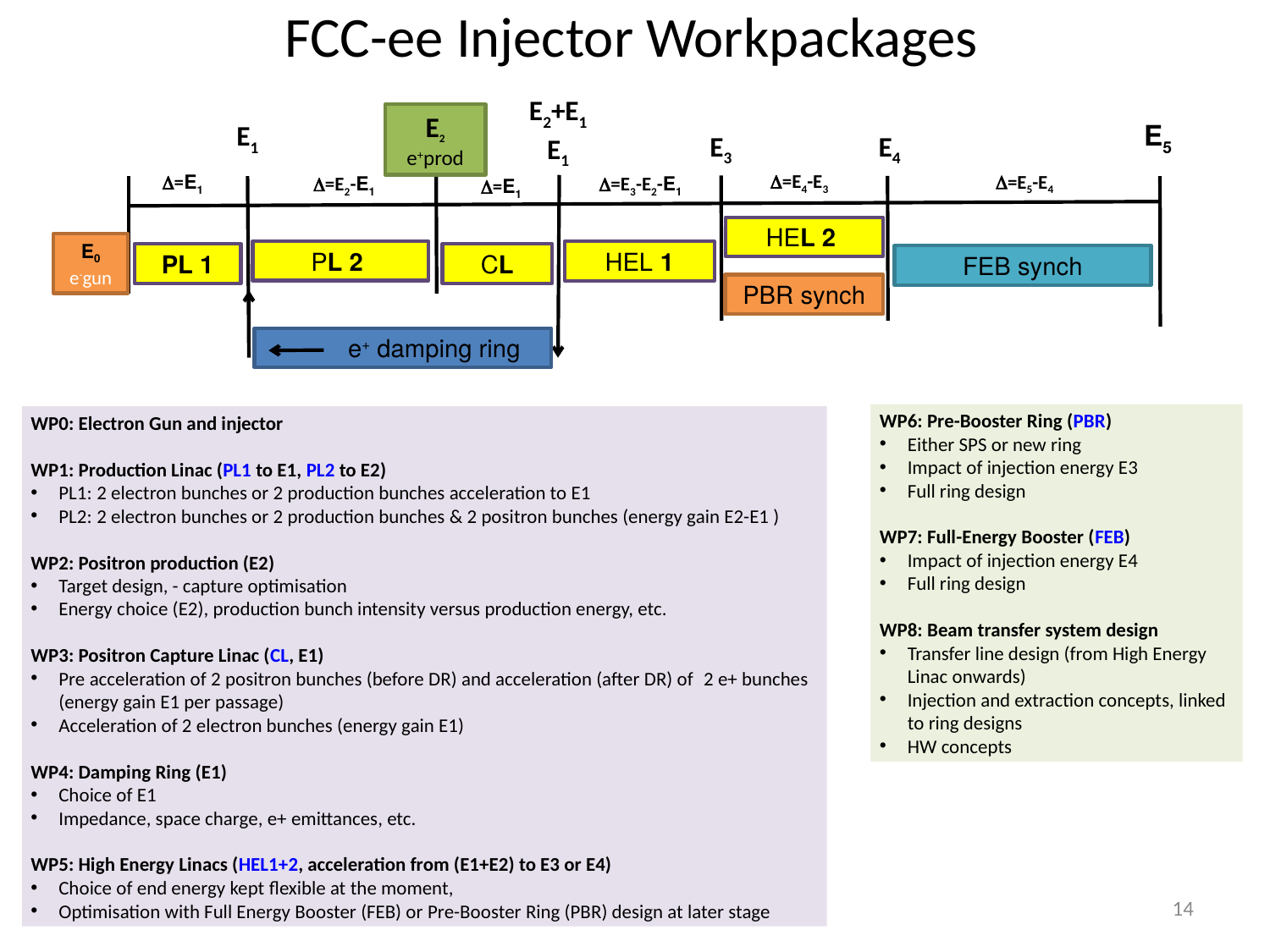

# FCC-ee Injector Workpackages
E2+E1
E1
E2
e+prod
E5
E1
E3
E4
Δ=E4-E3
Δ=E5-E4
Δ=E1
Δ=E3-E2-E1
Δ=E2-E1
Δ=E1
HEL 2
PL 1
CL
E0
e-gun
PL 2
HEL 1
FEB synch
PBR synch
         e+ damping ring
WP6: Pre-Booster Ring (PBR)
Either SPS or new ring
Impact of injection energy E3
Full ring design

WP7: Full-Energy Booster (FEB)
Impact of injection energy E4
Full ring design

WP8: Beam transfer system design
Transfer line design (from High Energy Linac onwards)
Injection and extraction concepts, linked to ring designs
HW concepts
WP0: Electron Gun and injector

WP1: Production Linac (PL1 to E1, PL2 to E2)
PL1: 2 electron bunches or 2 production bunches acceleration to E1
PL2: 2 electron bunches or 2 production bunches & 2 positron bunches (energy gain E2-E1 )

WP2: Positron production (E2)
Target design, - capture optimisation
Energy choice (E2), production bunch intensity versus production energy, etc.

WP3: Positron Capture Linac (CL, E1)
Pre acceleration of 2 positron bunches (before DR) and acceleration (after DR) of  2 e+ bunches (energy gain E1 per passage)
Acceleration of 2 electron bunches (energy gain E1)

WP4: Damping Ring (E1)
Choice of E1
Impedance, space charge, e+ emittances, etc.

WP5: High Energy Linacs (HEL1+2, acceleration from (E1+E2) to E3 or E4)
Choice of end energy kept flexible at the moment,
Optimisation with Full Energy Booster (FEB) or Pre-Booster Ring (PBR) design at later stage
14